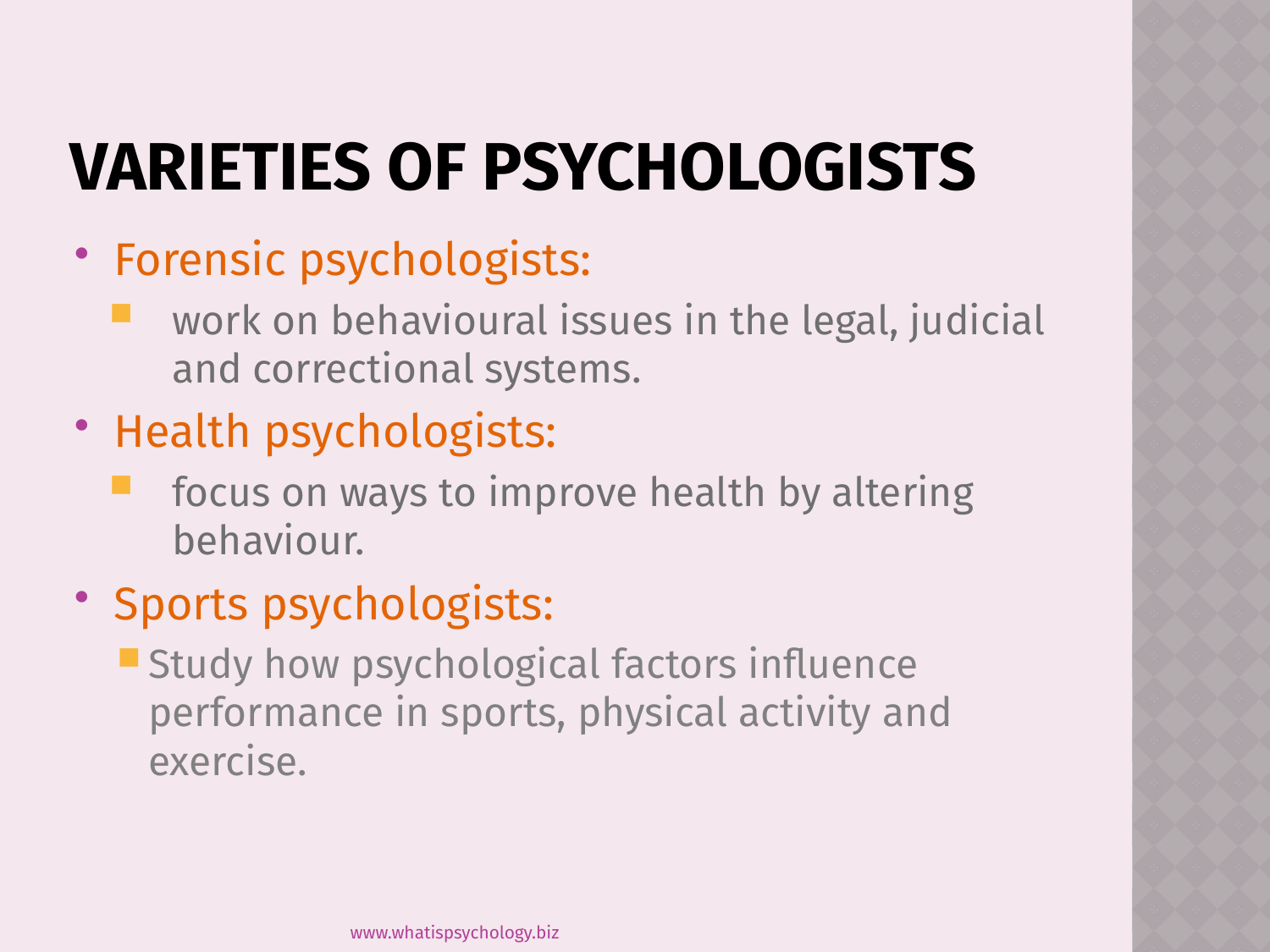

# Varieties of Psychologists
Forensic psychologists:
work on behavioural issues in the legal, judicial and correctional systems.
Health psychologists:
focus on ways to improve health by altering behaviour.
Sports psychologists:
Study how psychological factors influence performance in sports, physical activity and exercise.
www.whatispsychology.biz